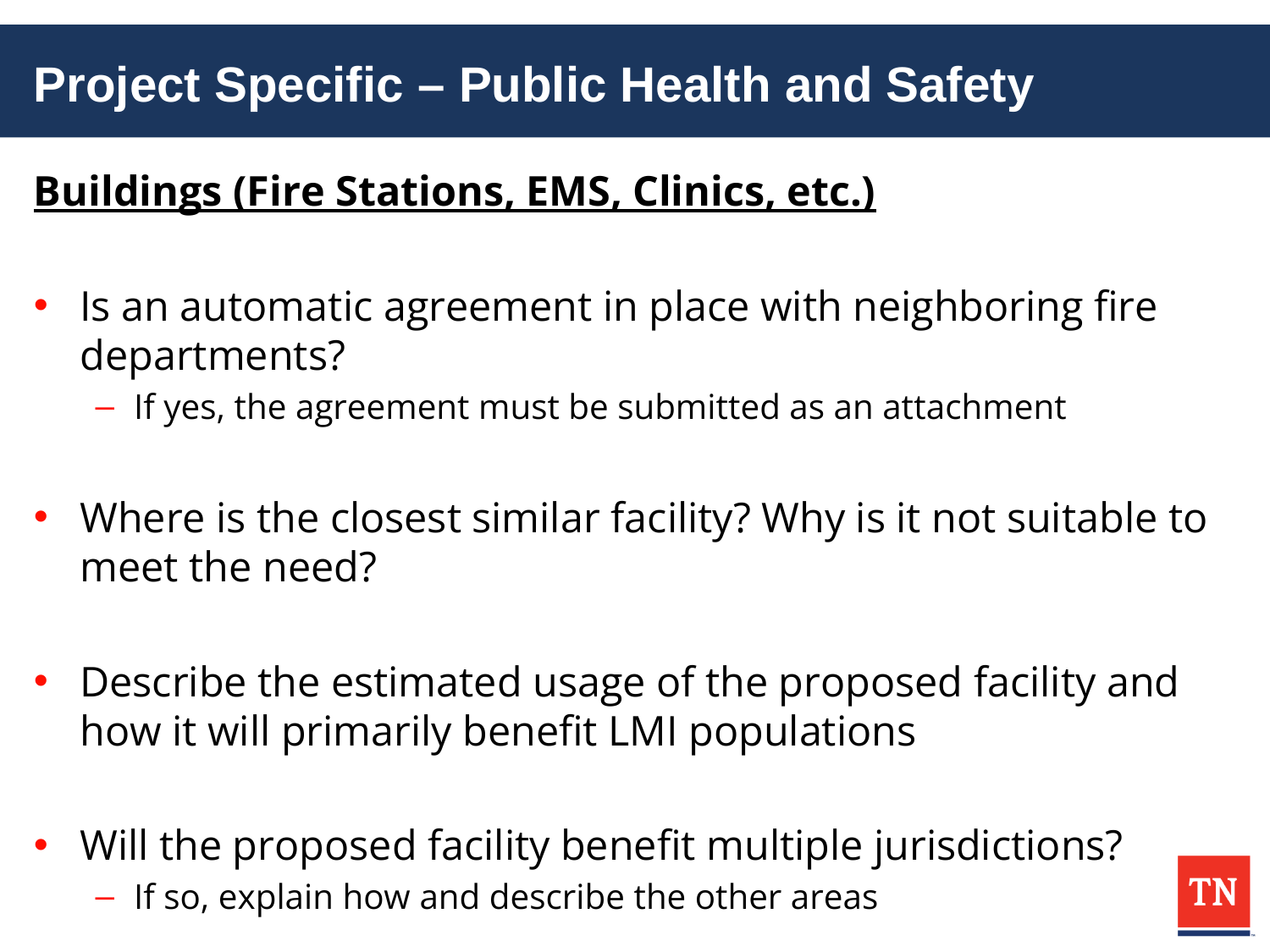

# Project Specific – Public Health and Safety
Buildings (Fire Stations, EMS, Clinics, etc.)

Is an automatic agreement in place with neighboring fire departments?
If yes, the agreement must be submitted as an attachment

Where is the closest similar facility? Why is it not suitable to meet the need?

Describe the estimated usage of the proposed facility and how it will primarily benefit LMI populations

Will the proposed facility benefit multiple jurisdictions?
If so, explain how and describe the other areas